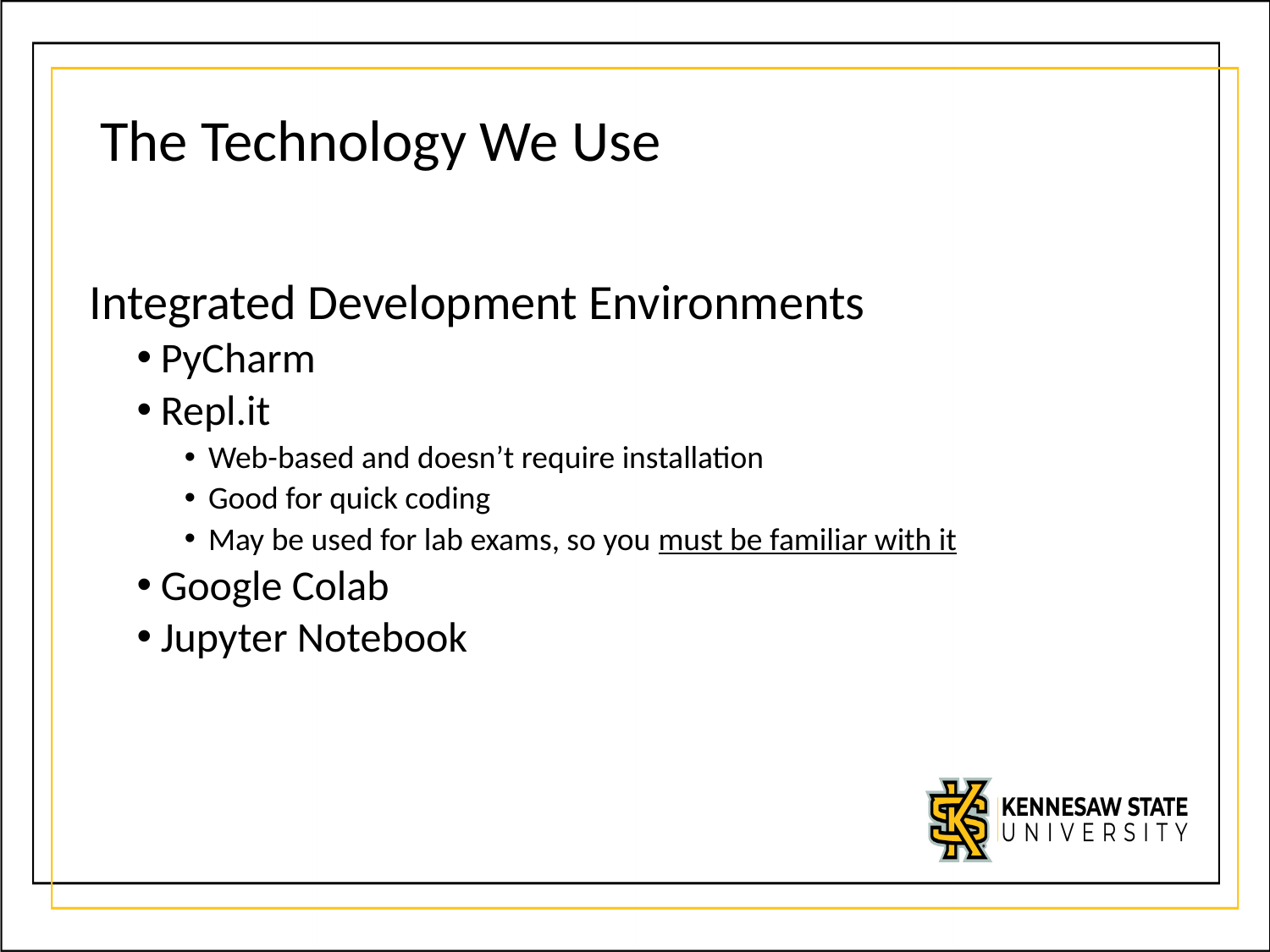

# The Technology We Use
Integrated Development Environments
PyCharm
Repl.it
Web-based and doesn’t require installation
Good for quick coding
May be used for lab exams, so you must be familiar with it
Google Colab
Jupyter Notebook